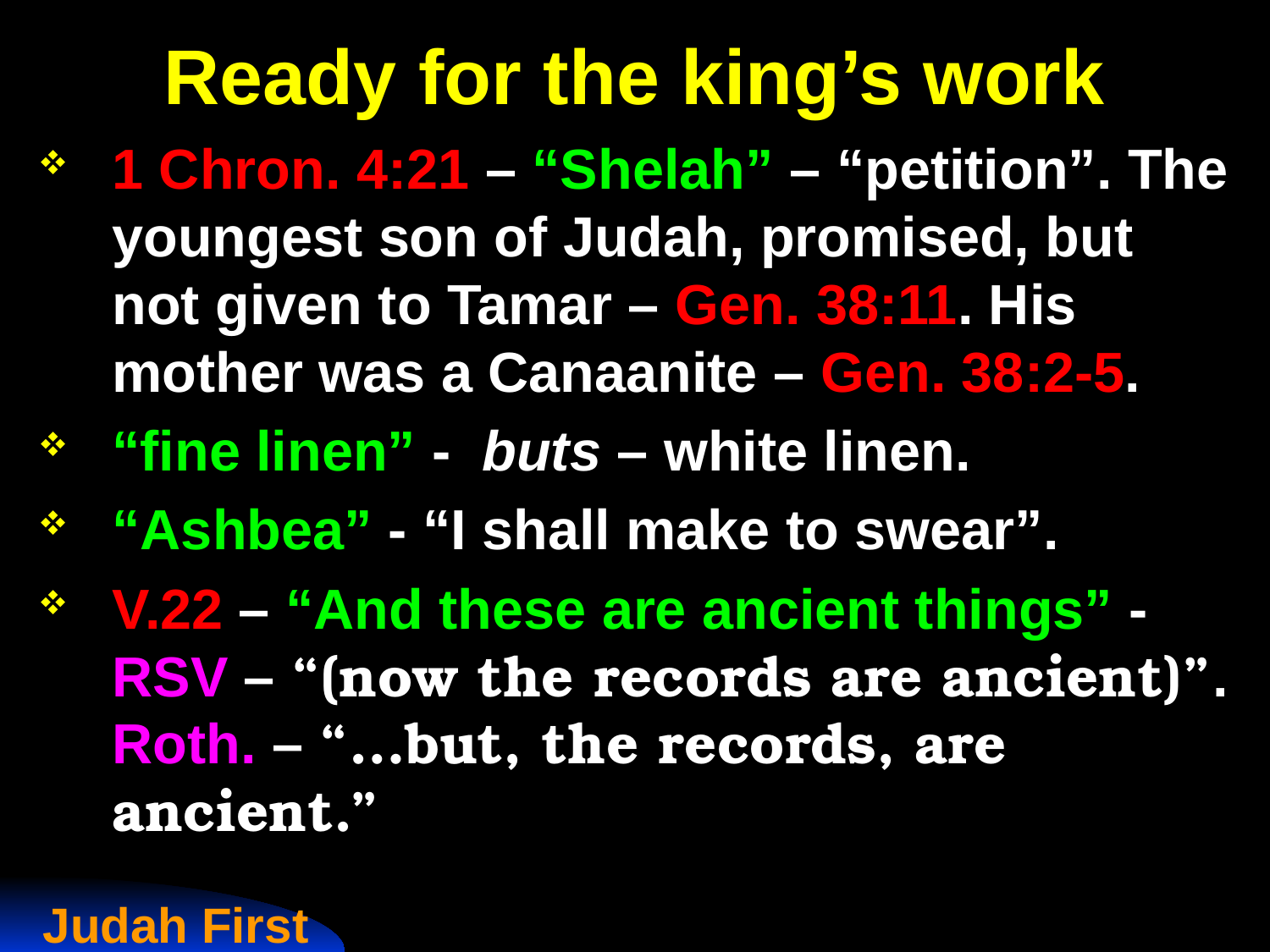

# Ready for the king’s work
1 Chron. 4:21 – “Shelah” – “petition”. The youngest son of Judah, promised, but not given to Tamar – Gen. 38:11. His mother was a Canaanite – Gen. 38:2-5.
“fine linen” -  buts – white linen.
“Ashbea” - “I shall make to swear”.
V.22 – “And these are ancient things” -  RSV – “(now the records are ancient)”. Roth. – “…but, the records, are ancient.”

Judah First